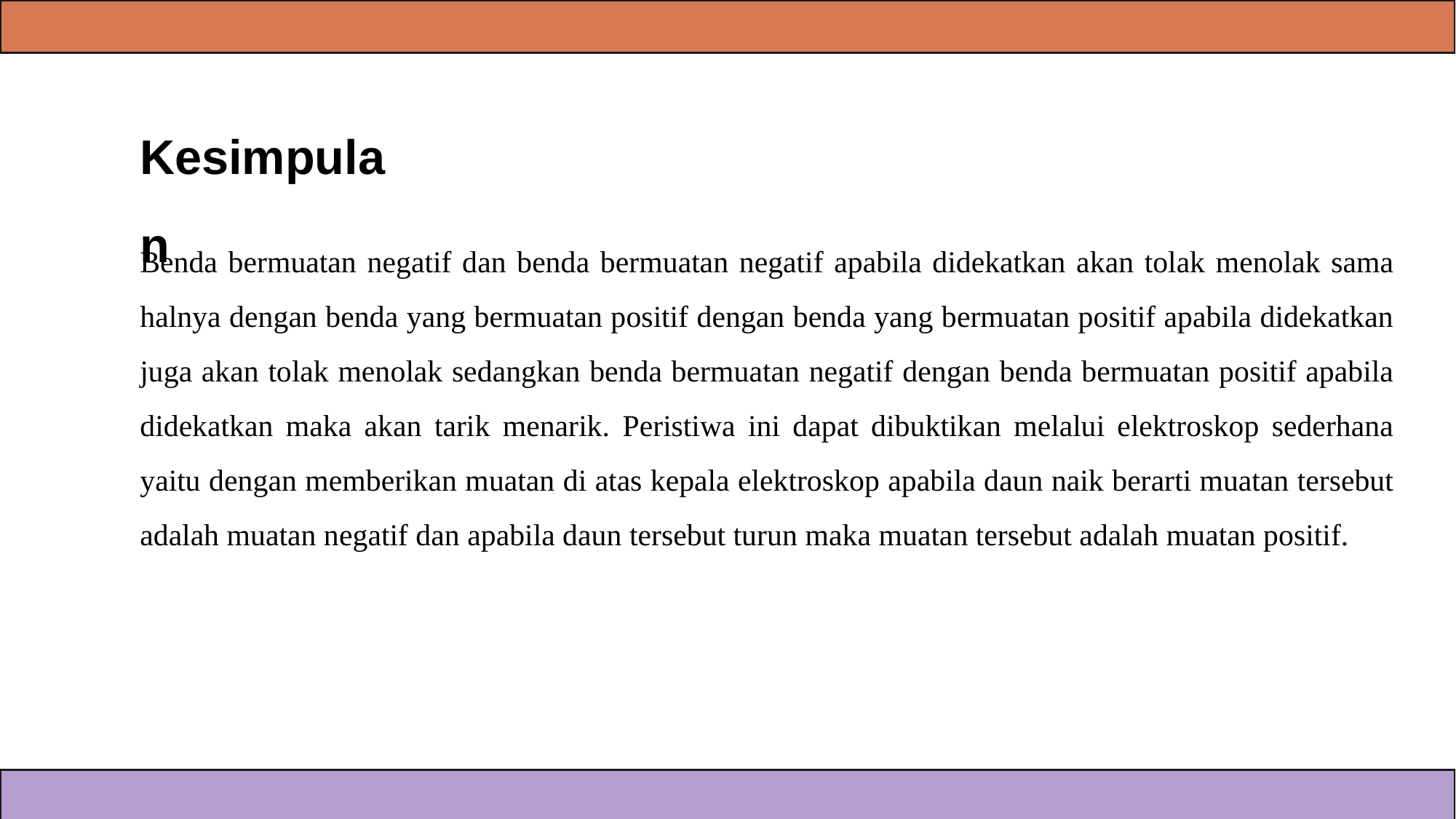

Kesimpulan
Benda bermuatan negatif dan benda bermuatan negatif apabila didekatkan akan tolak menolak sama halnya dengan benda yang bermuatan positif dengan benda yang bermuatan positif apabila didekatkan juga akan tolak menolak sedangkan benda bermuatan negatif dengan benda bermuatan positif apabila didekatkan maka akan tarik menarik. Peristiwa ini dapat dibuktikan melalui elektroskop sederhana yaitu dengan memberikan muatan di atas kepala elektroskop apabila daun naik berarti muatan tersebut adalah muatan negatif dan apabila daun tersebut turun maka muatan tersebut adalah muatan positif.